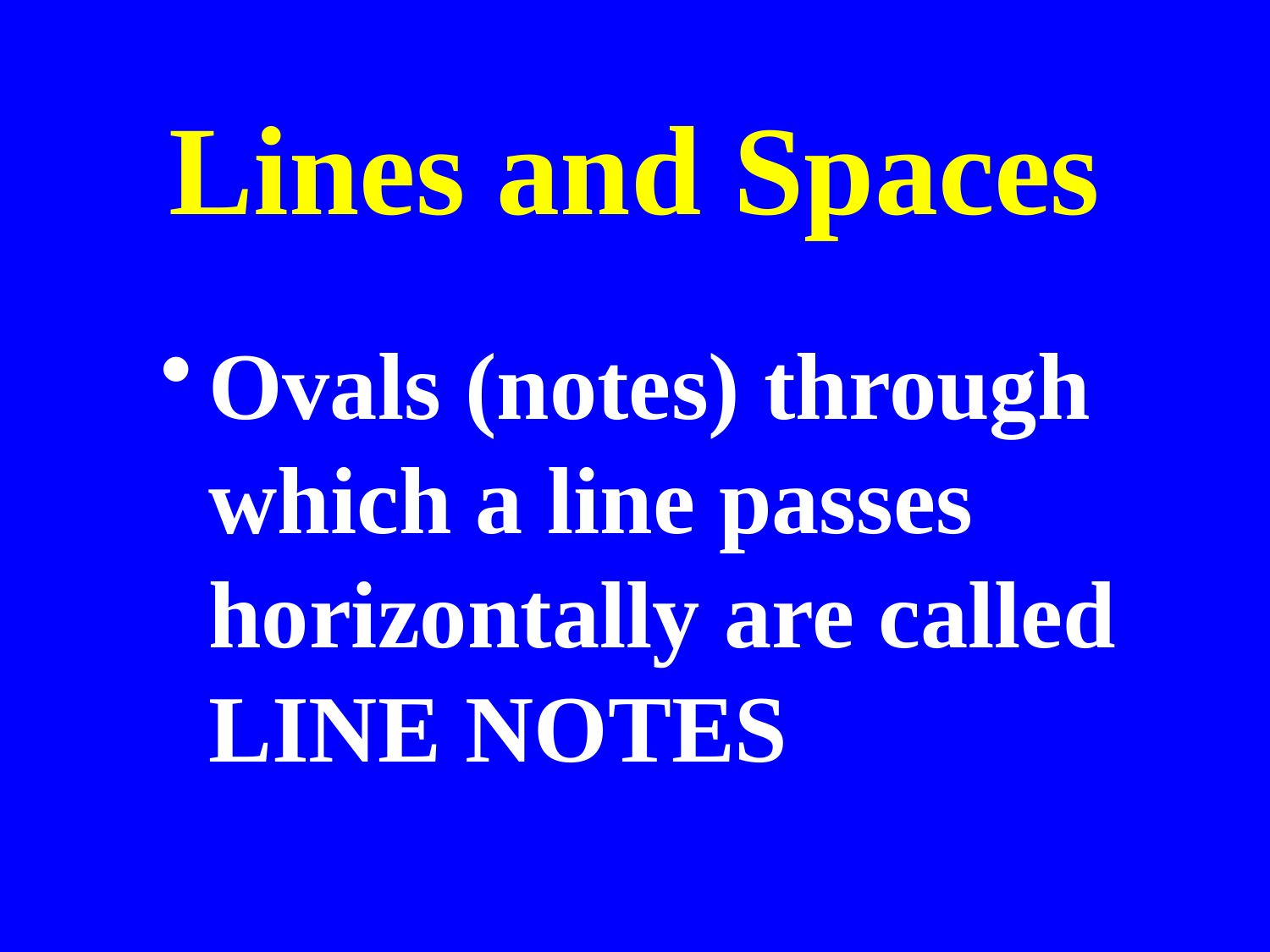

# Lines and Spaces
Ovals (notes) through which a line passes horizontally are called LINE NOTES